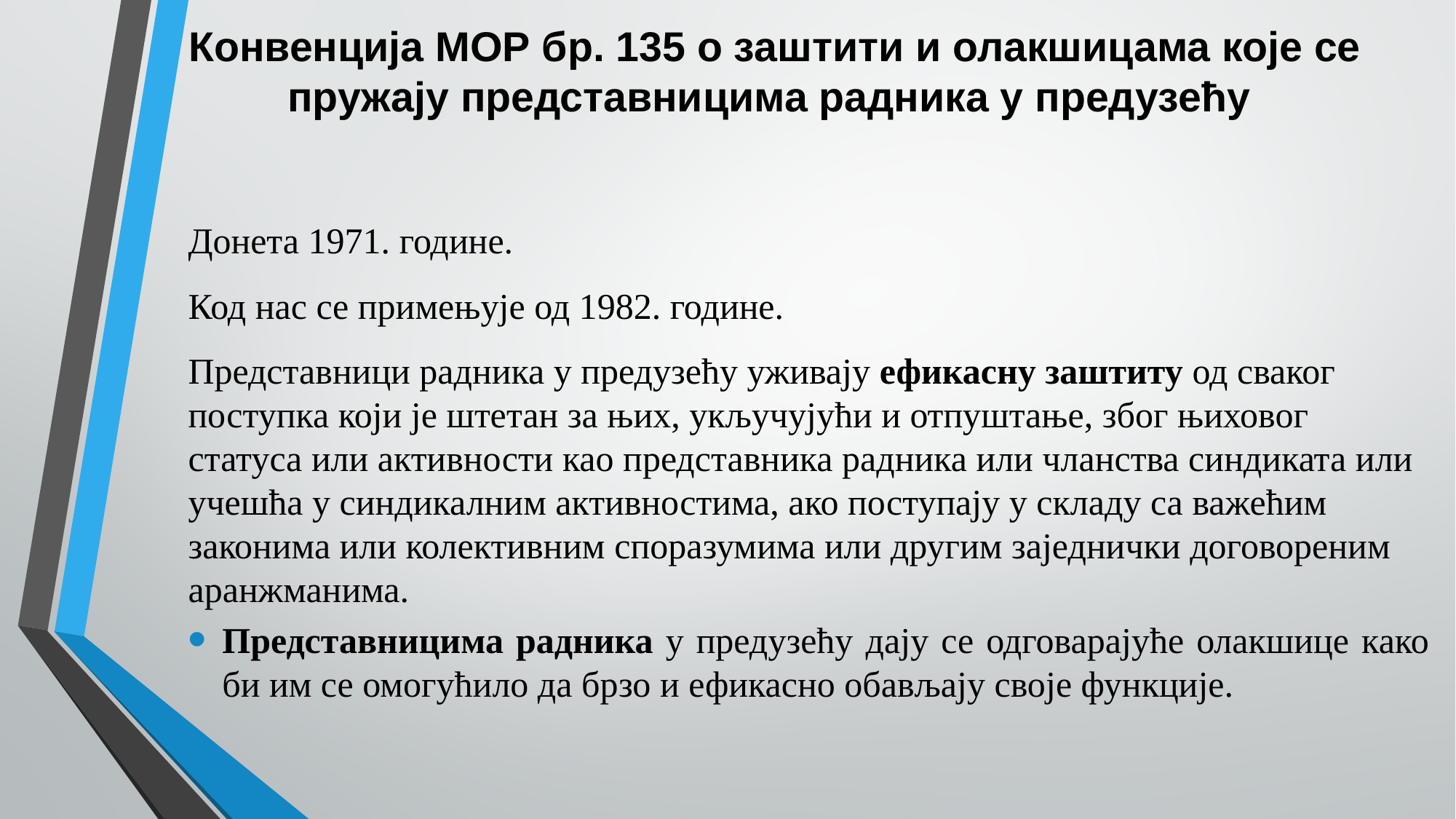

# Конвенција МОР бр. 135 о заштити и олакшицама које се пружају представницима радника у предузећу
Донета 1971. године.
Код нас се примењује од 1982. године.
Представници радника у предузећу уживају ефикасну заштиту од сваког поступка који је штетан за њих, укључујући и отпуштање, због њиховог статуса или активности као представника радника или чланства синдиката или учешћа у синдикалним активностима, ако поступају у складу са важећим законима или колективним споразумима или другим заједнички договореним аранжманима.
Представницима радника у предузећу дају се одговарајуће олакшице како би им се омогућило да брзо и ефикасно обављају своје функције.